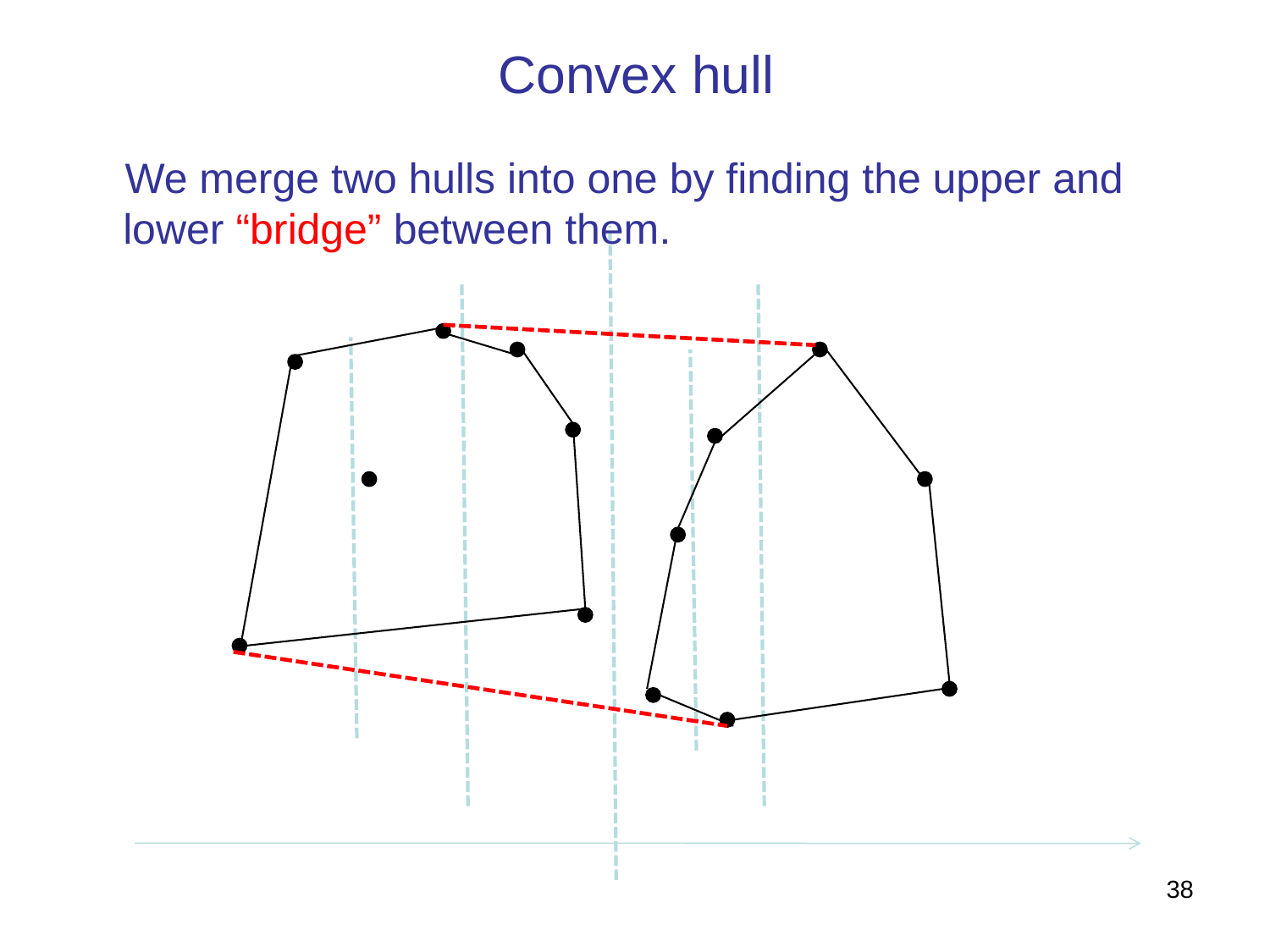

# Convex hull

We merge two hulls into one by finding the upper and lower “bridge” between them.

38